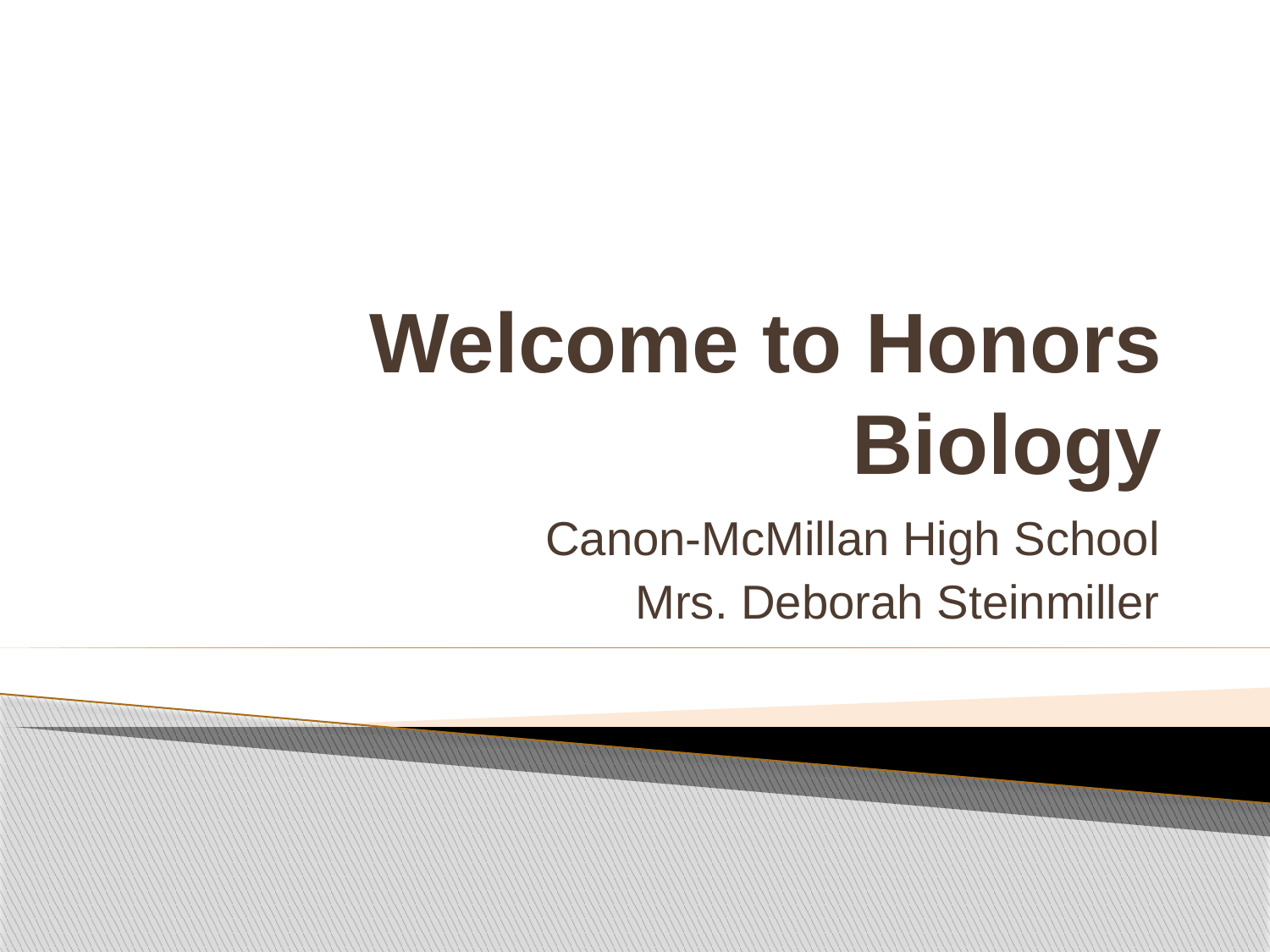

# Welcome to Honors Biology
Canon-McMillan High School
Mrs. Deborah Steinmiller